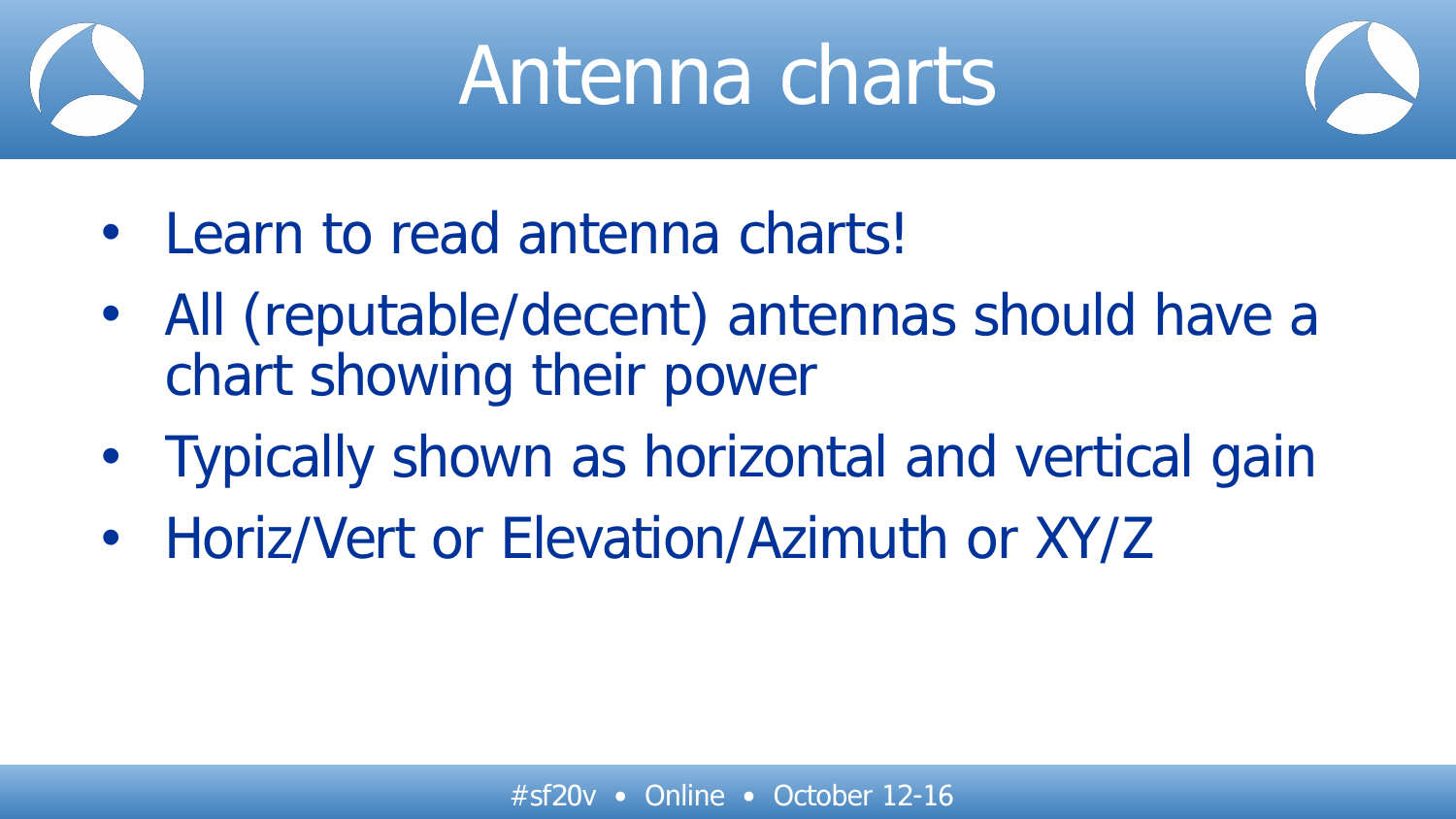

# Antenna charts
Learn to read antenna charts!
All (reputable/decent) antennas should have a chart showing their power
Typically shown as horizontal and vertical gain
Horiz/Vert or Elevation/Azimuth or XY/Z